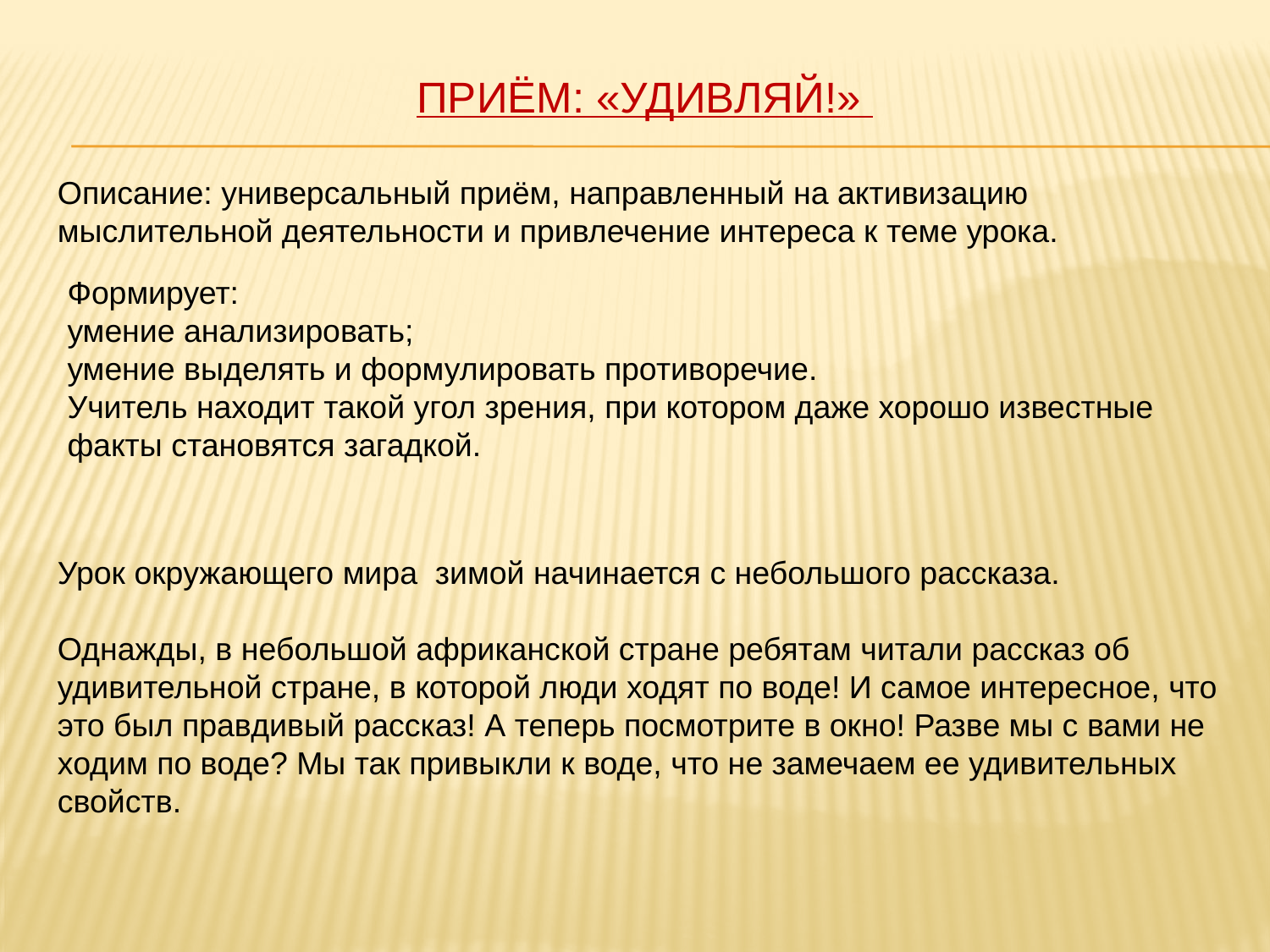

# Приём: «Удивляй!»
Описание: универсальный приём, направленный на активизацию мыслительной деятельности и привлечение интереса к теме урока.
Формирует:
умение анализировать;
умение выделять и формулировать противоречие.
Учитель находит такой угол зрения, при котором даже хорошо известные факты становятся загадкой.
Урок окружающего мира  зимой начинается с небольшого рассказа.
Однажды, в небольшой африканской стране ребятам читали рассказ об удивительной стране, в которой люди ходят по воде! И самое интересное, что это был правдивый рассказ! А теперь посмотрите в окно! Разве мы с вами не ходим по воде? Мы так привыкли к воде, что не замечаем ее удивительных свойств.